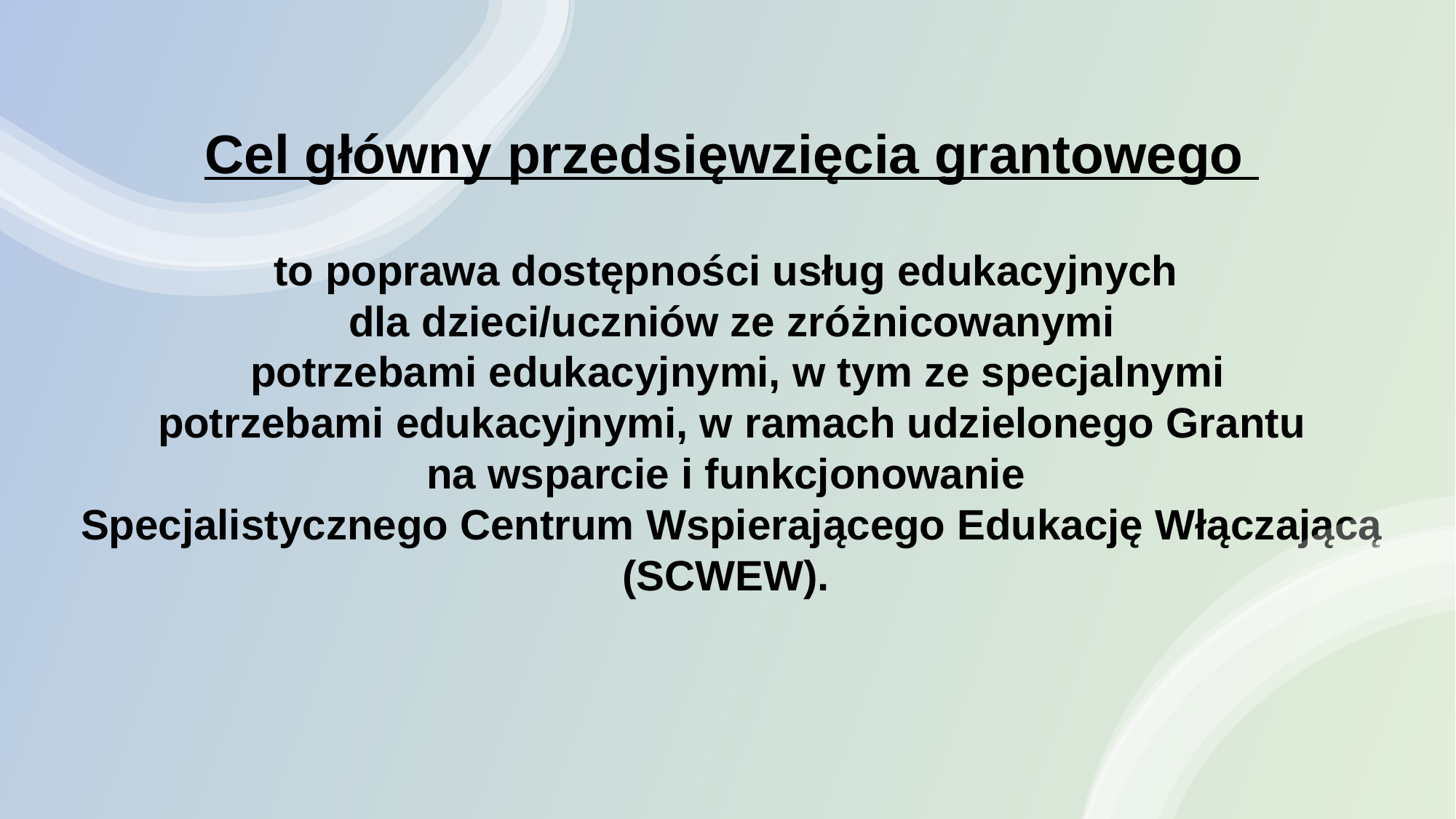

# Cel główny przedsięwzięcia grantowego to poprawa dostępności usług edukacyjnych dla dzieci/uczniów ze zróżnicowanymi potrzebami edukacyjnymi, w tym ze specjalnymi potrzebami edukacyjnymi, w ramach udzielonego Grantu na wsparcie i funkcjonowanie Specjalistycznego Centrum Wspierającego Edukację Włączającą (SCWEW).